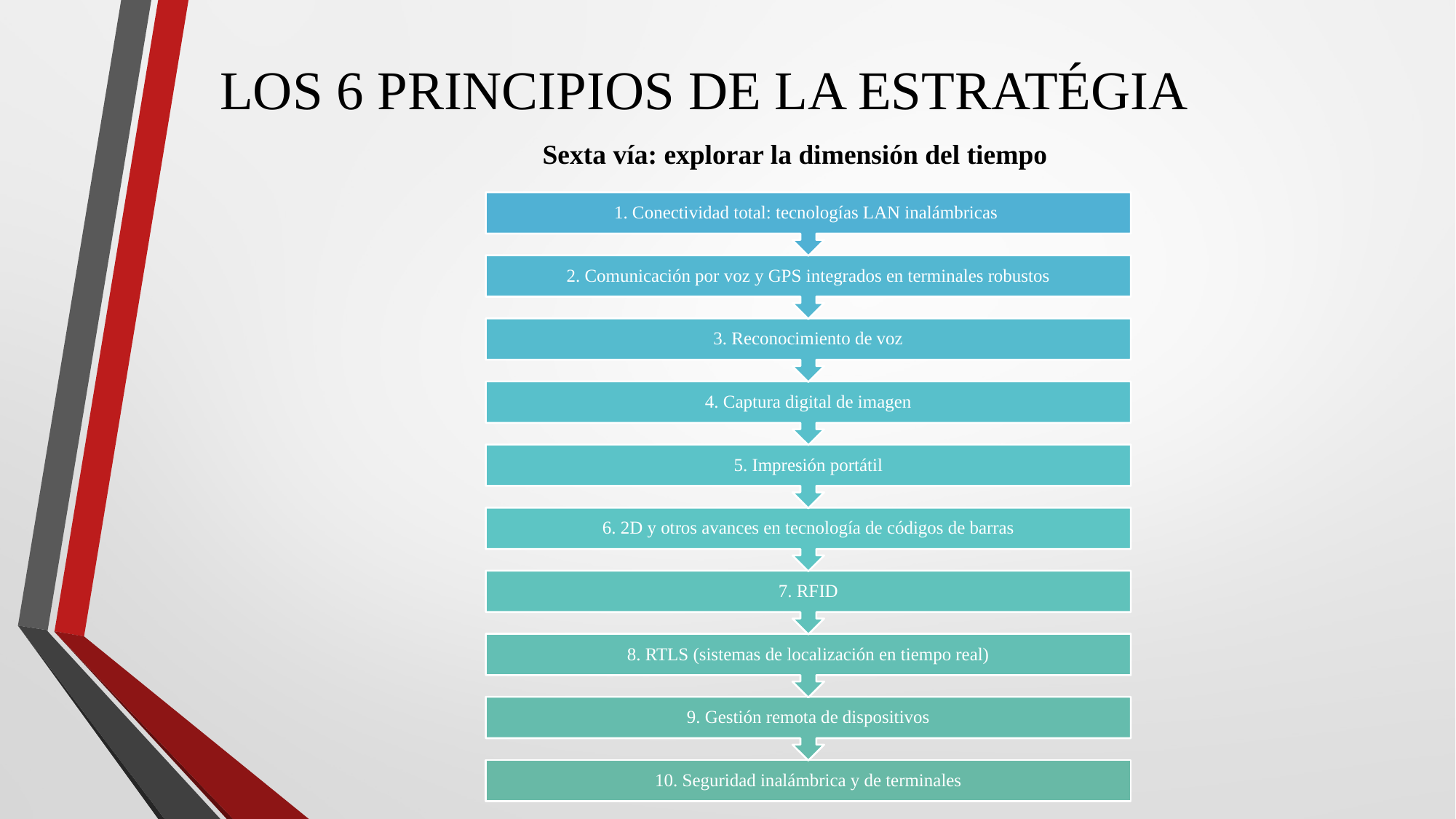

LOS 6 PRINCIPIOS DE LA ESTRATÉGIA
Sexta vía: explorar la dimensión del tiempo
10. Seguridad inalámbrica y de terminales
9. Gestión remota de dispositivos
8. RTLS (sistemas de localización en tiempo real)
7. RFID
6. 2D y otros avances en tecnología de códigos de barras
5. Impresión portátil
4. Captura digital de imagen
3. Reconocimiento de voz
2. Comunicación por voz y GPS integrados en terminales robustos
1. Conectividad total: tecnologías LAN inalámbricas